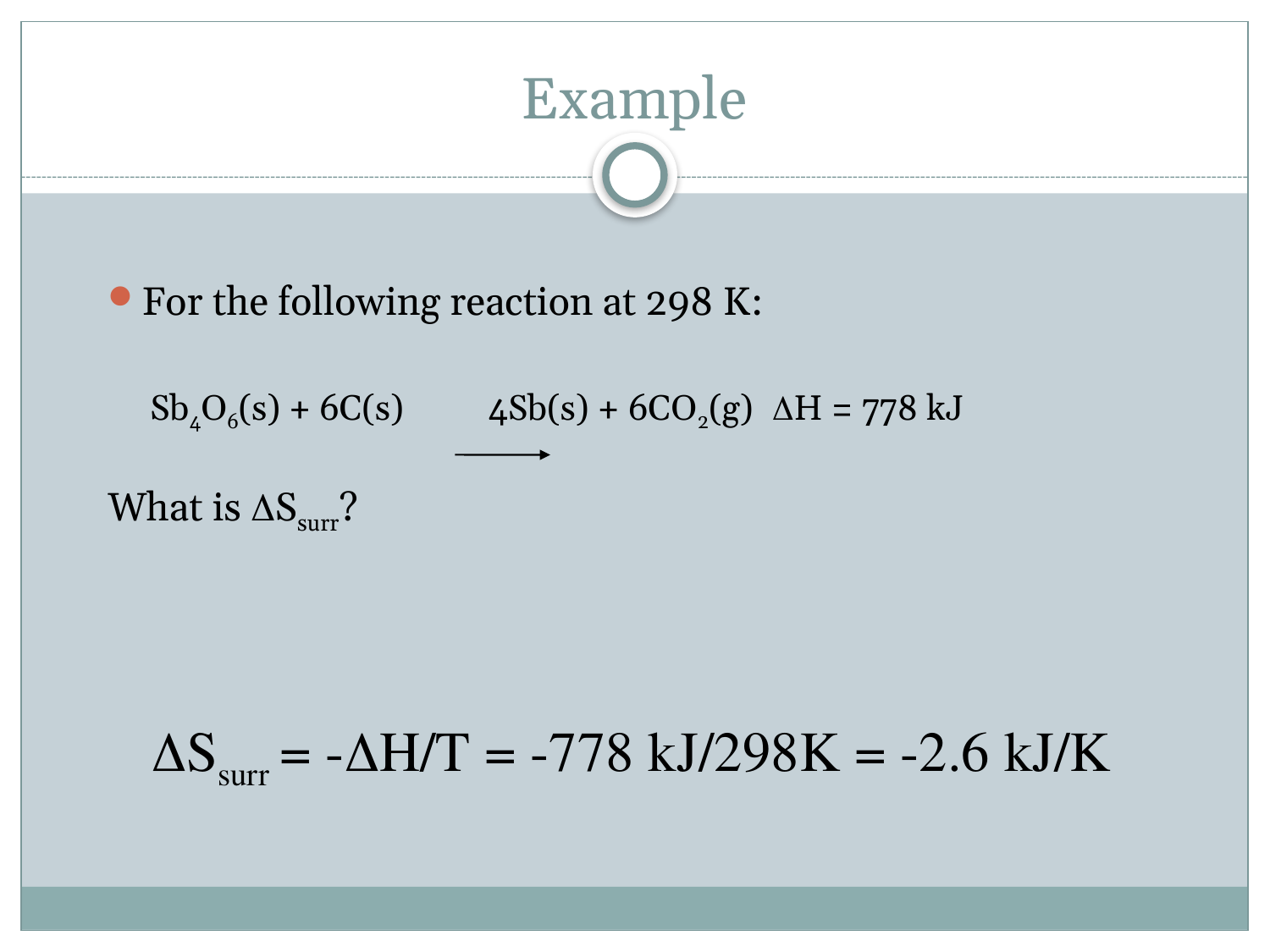

# Example
For the following reaction at 298 K:

     Sb4O6(s) + 6C(s)          4Sb(s) + 6CO2(g)  ΔH = 778 kJ

What is ΔSsurr?

ΔSsurr = -ΔH/T = -778 kJ/298K = -2.6 kJ/K